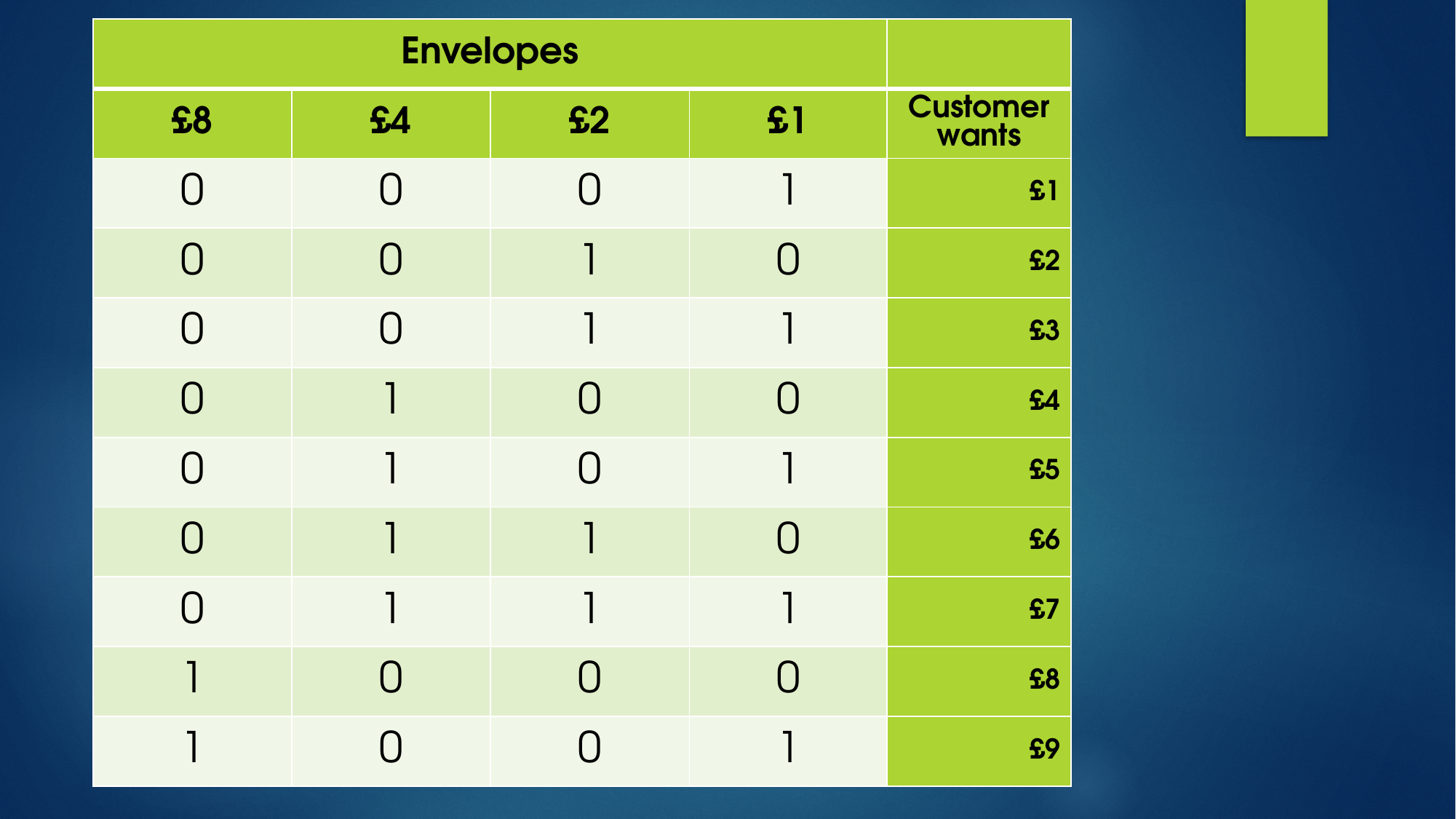

| Envelopes |  |  |  |  |
| --- | --- | --- | --- | --- |
| £8 | £4 | £2 | £1 | Customer wants |
| 0 | 0 | 0 | 1 | £1 |
| 0 | 0 | 1 | 0 | £2 |
| 0 | 0 | 1 | 1 | £3 |
| 0 | 1 | 0 | 0 | £4 |
| 0 | 1 | 0 | 1 | £5 |
| 0 | 1 | 1 | 0 | £6 |
| 0 | 1 | 1 | 1 | £7 |
| 1 | 0 | 0 | 0 | £8 |
| 1 | 0 | 0 | 1 | £9 |